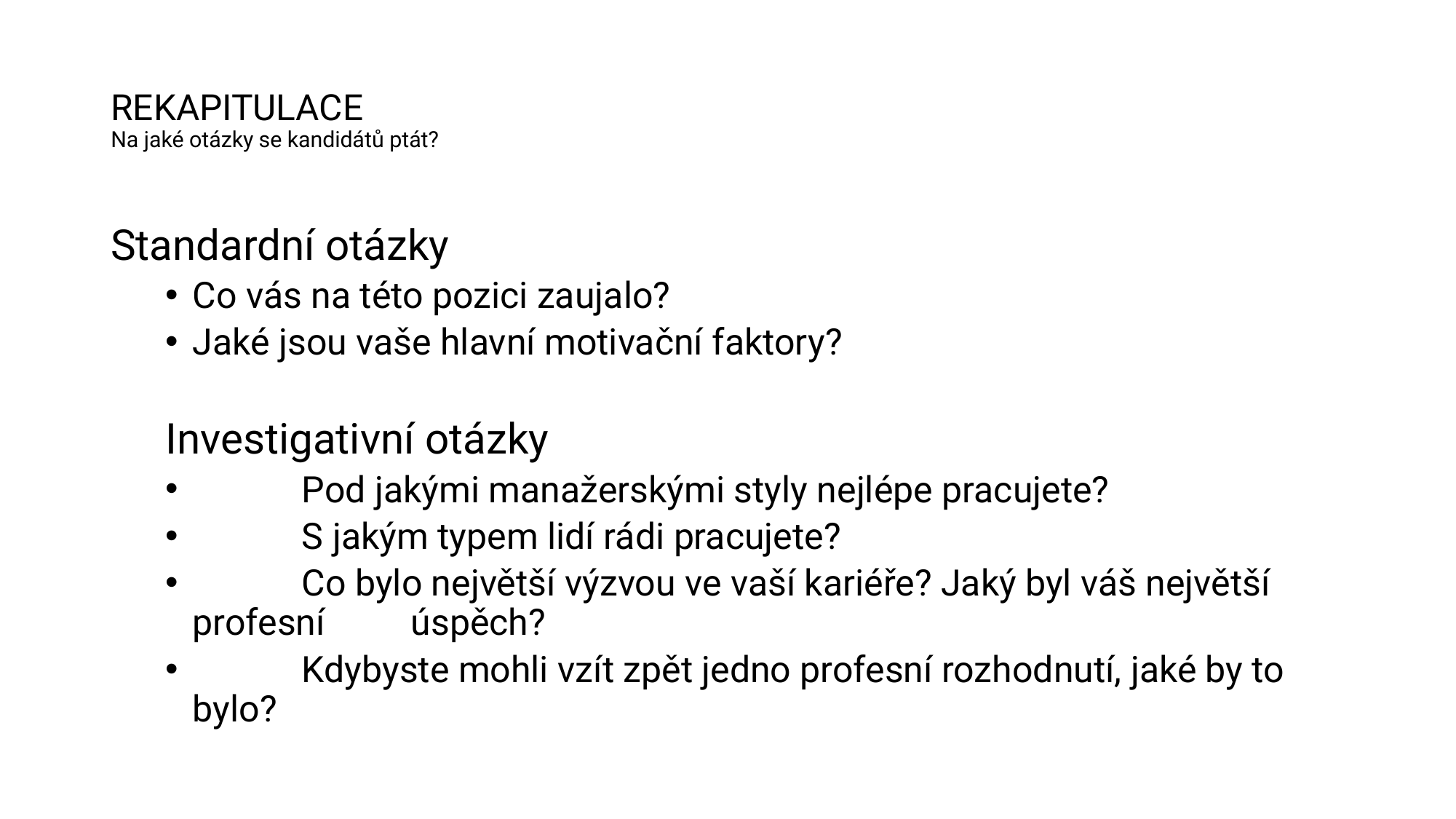

# REKAPITULACE Na jaké otázky se kandidátů ptát?
Standardní otázky
Co vás na této pozici zaujalo?
Jaké jsou vaše hlavní motivační faktory?

Investigativní otázky
	Pod jakými manažerskými styly nejlépe pracujete?
	S jakým typem lidí rádi pracujete?
	Co bylo největší výzvou ve vaší kariéře? Jaký byl váš největší profesní 	úspěch?
	Kdybyste mohli vzít zpět jedno profesní rozhodnutí, jaké by to bylo?